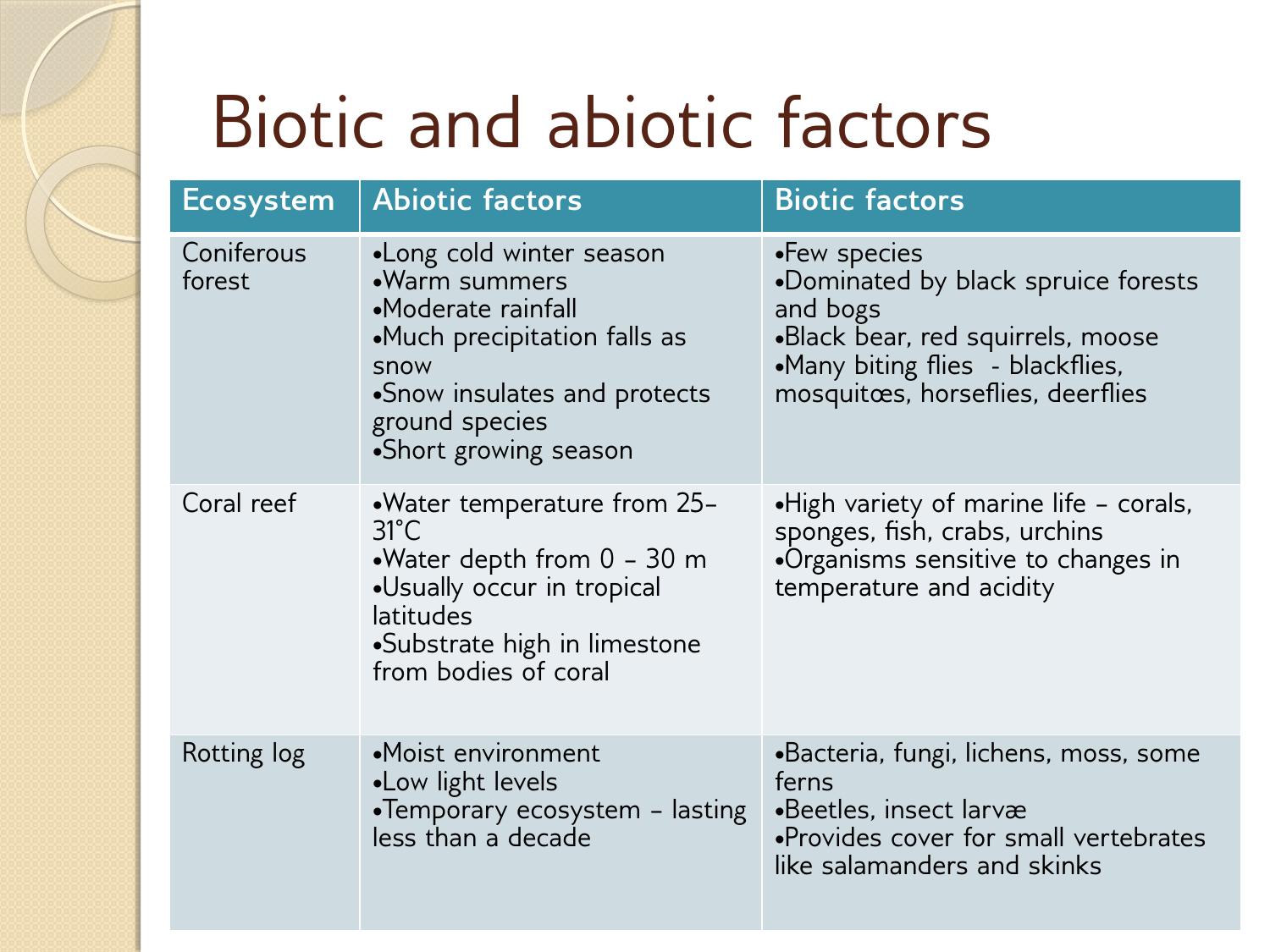

# Biotic and abiotic factors
| Ecosystem | Abiotic factors | Biotic factors |
| --- | --- | --- |
| Coniferous forest | Long cold winter season Warm summers Moderate rainfall Much precipitation falls as snow Snow insulates and protects ground species Short growing season | Few species Dominated by black spruice forests and bogs Black bear, red squirrels, moose Many biting flies - blackflies, mosquitoes, horseflies, deerflies |
| Coral reef | Water temperature from 25–31˚C Water depth from 0 – 30 m Usually occur in tropical latitudes Substrate high in limestone from bodies of coral | High variety of marine life – corals, sponges, fish, crabs, urchins Organisms sensitive to changes in temperature and acidity |
| Rotting log | Moist environment Low light levels Temporary ecosystem – lasting less than a decade | Bacteria, fungi, lichens, moss, some ferns Beetles, insect larvae Provides cover for small vertebrates like salamanders and skinks |